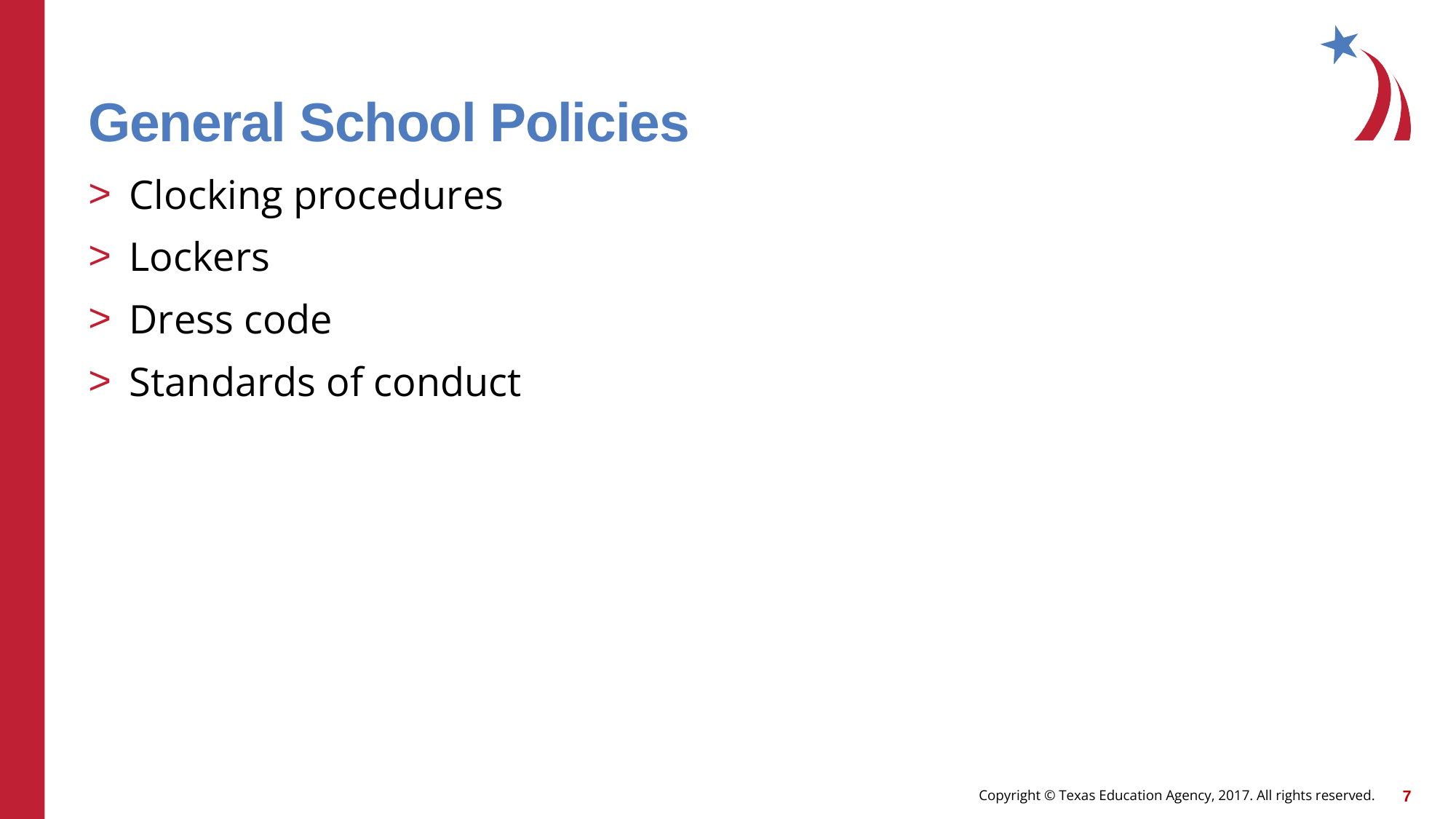

# General School Policies
Clocking procedures
Lockers
Dress code
Standards of conduct